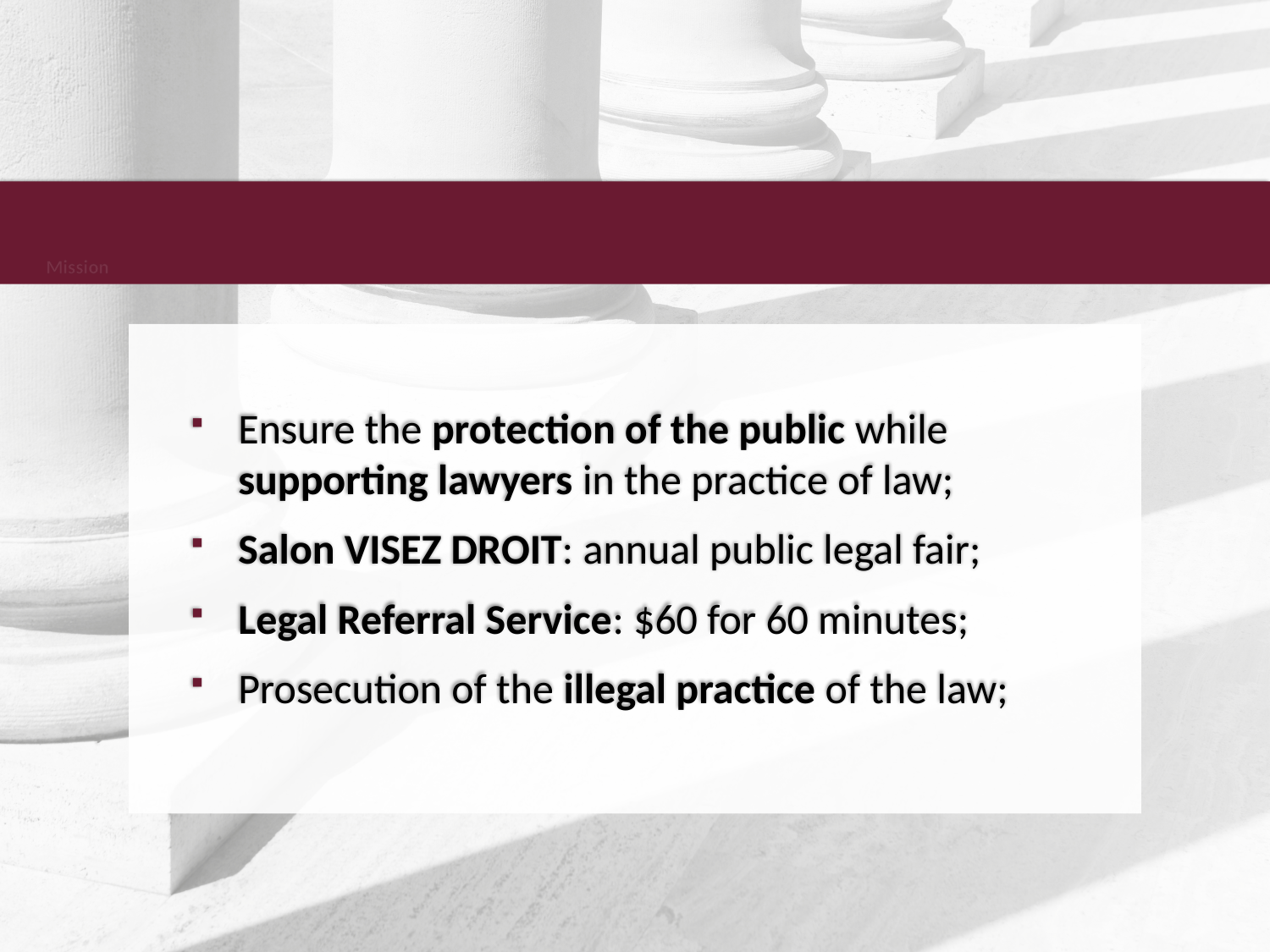

# Mission

Ensure the protection of the public while supporting lawyers in the practice of law;
Salon VISEZ DROIT: annual public legal fair;
Legal Referral Service: $60 for 60 minutes;
Prosecution of the illegal practice of the law;